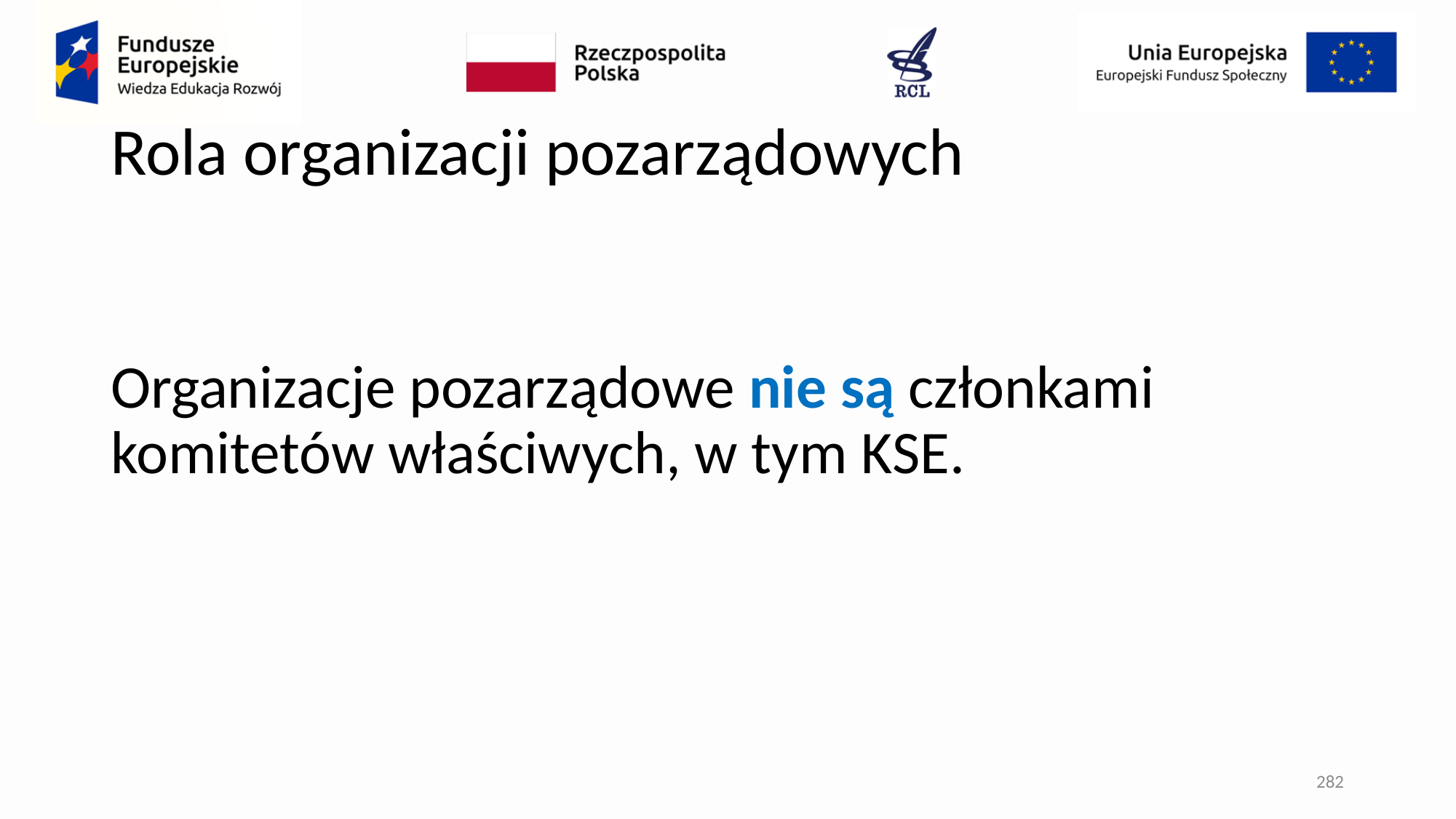

# Rola organizacji pozarządowych
Organizacje pozarządowe nie są członkami komitetów właściwych, w tym KSE.

282